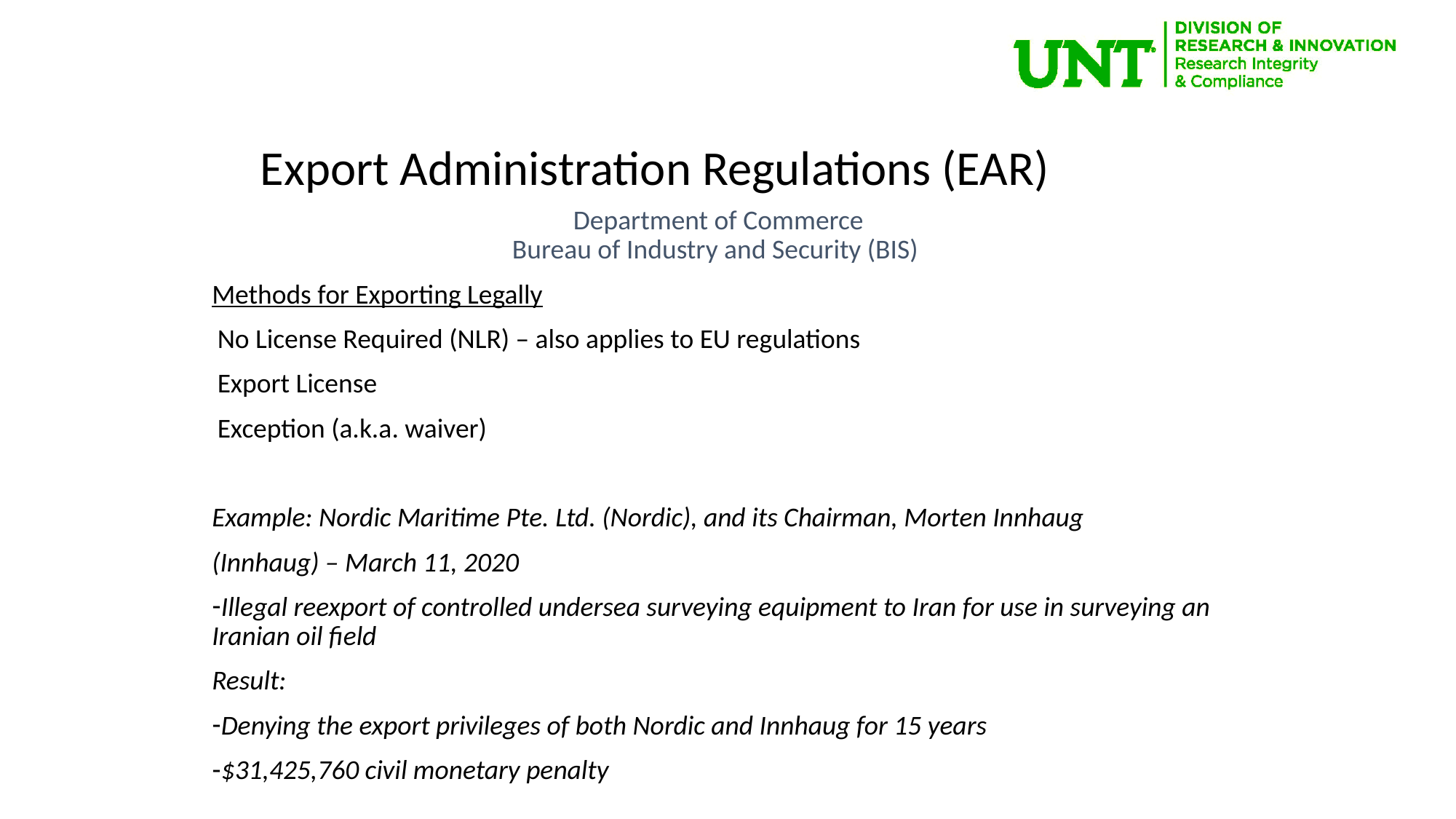

Export Administration Regulations (EAR)
Department of Commerce
Bureau of Industry and Security (BIS)
Methods for Exporting Legally
No License Required (NLR) – also applies to EU regulations
Export License
Exception (a.k.a. waiver)

Example: Nordic Maritime Pte. Ltd. (Nordic), and its Chairman, Morten Innhaug
(Innhaug) – March 11, 2020
Illegal reexport of controlled undersea surveying equipment to Iran for use in surveying an Iranian oil field
Result:
Denying the export privileges of both Nordic and Innhaug for 15 years
$31,425,760 civil monetary penalty